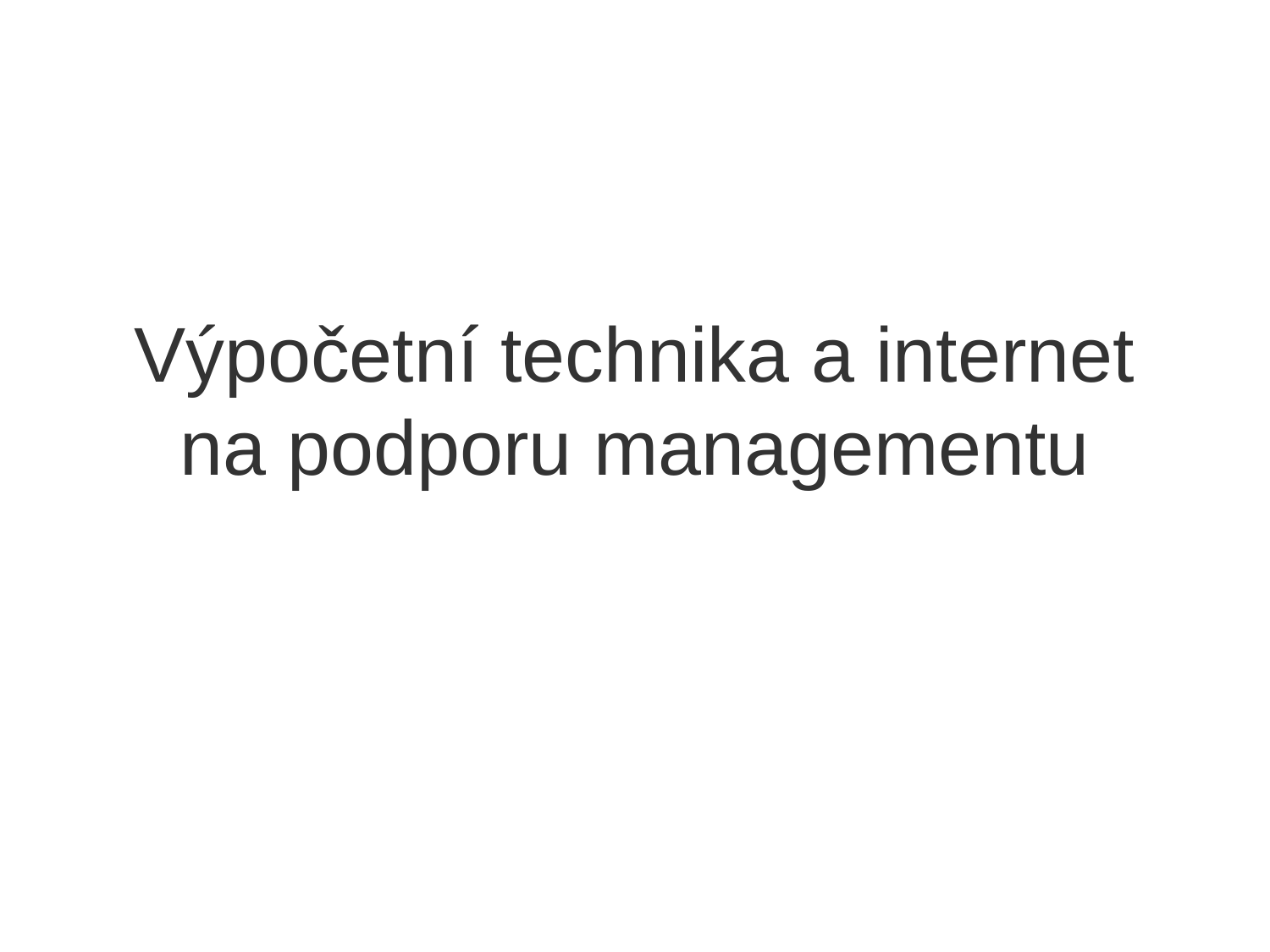

# Výpočetní technika a internet na podporu managementu